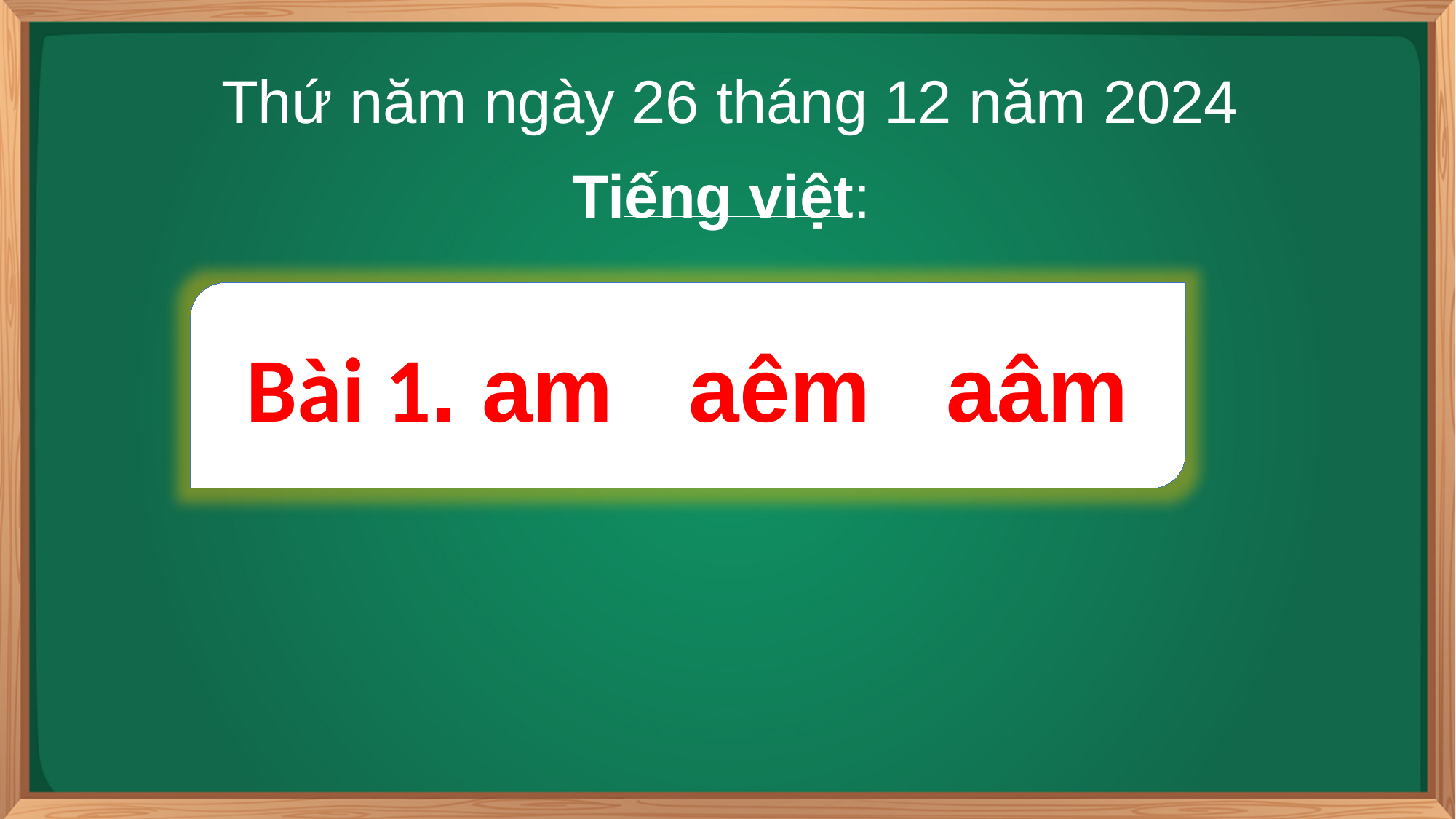

Thứ năm ngày 26 tháng 12 năm 2024
Tiếng việt:

Bài 1. am   aêm   aâm